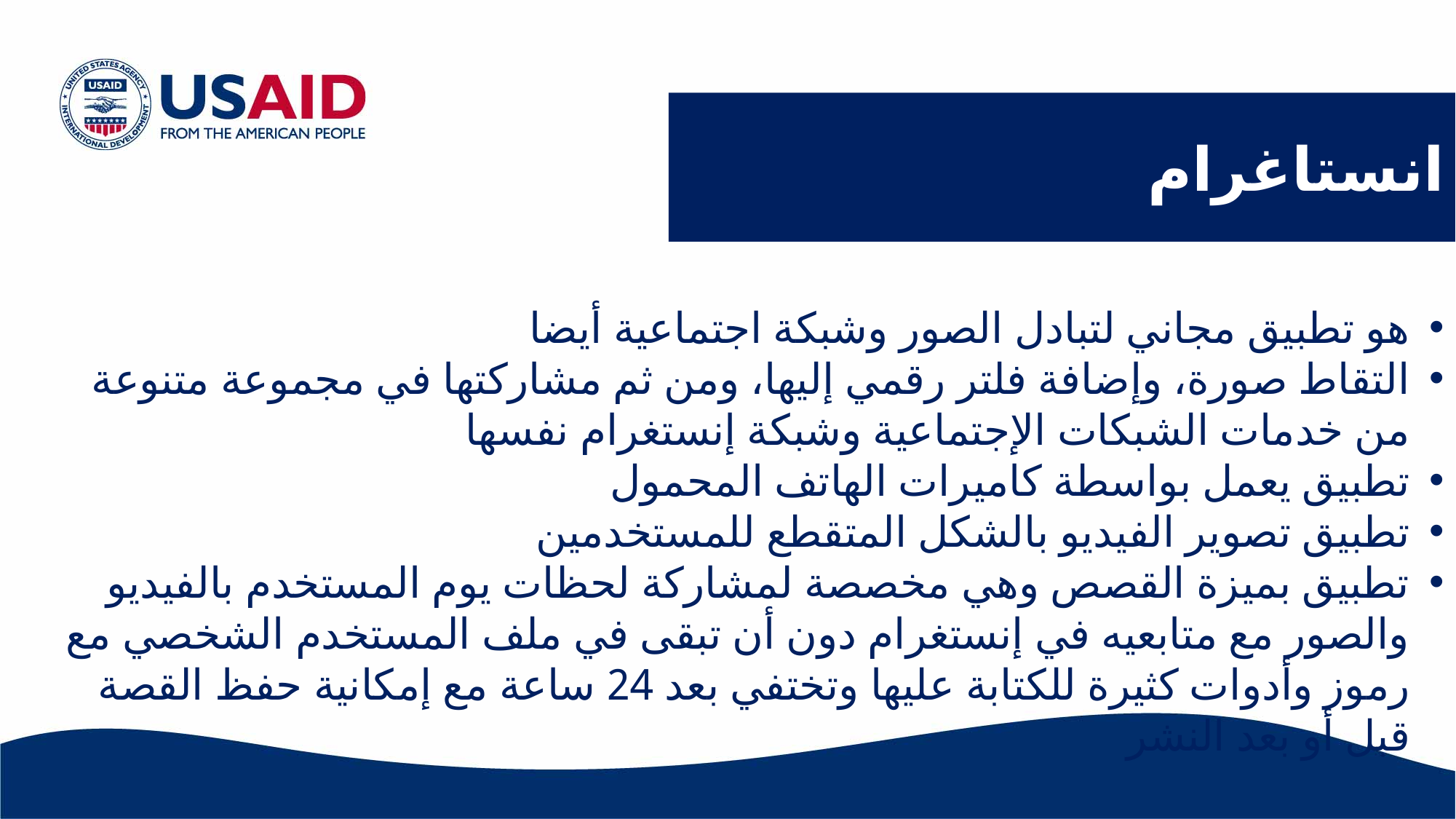

انستاغرام
هو تطبيق مجاني لتبادل الصور وشبكة اجتماعية أيضا
التقاط صورة، وإضافة فلتر رقمي إليها، ومن ثم مشاركتها في مجموعة متنوعة من خدمات الشبكات الإجتماعية وشبكة إنستغرام نفسها
تطبيق يعمل بواسطة كاميرات الهاتف المحمول
تطبيق تصوير الفيديو بالشكل المتقطع للمستخدمين
تطبيق بميزة القصص وهي مخصصة لمشاركة لحظات يوم المستخدم بالفيديو والصور مع متابعيه في إنستغرام دون أن تبقى في ملف المستخدم الشخصي مع رموز وأدوات كثيرة للكتابة عليها وتختفي بعد 24 ساعة مع إمكانية حفظ القصة قبل أو بعد النشر